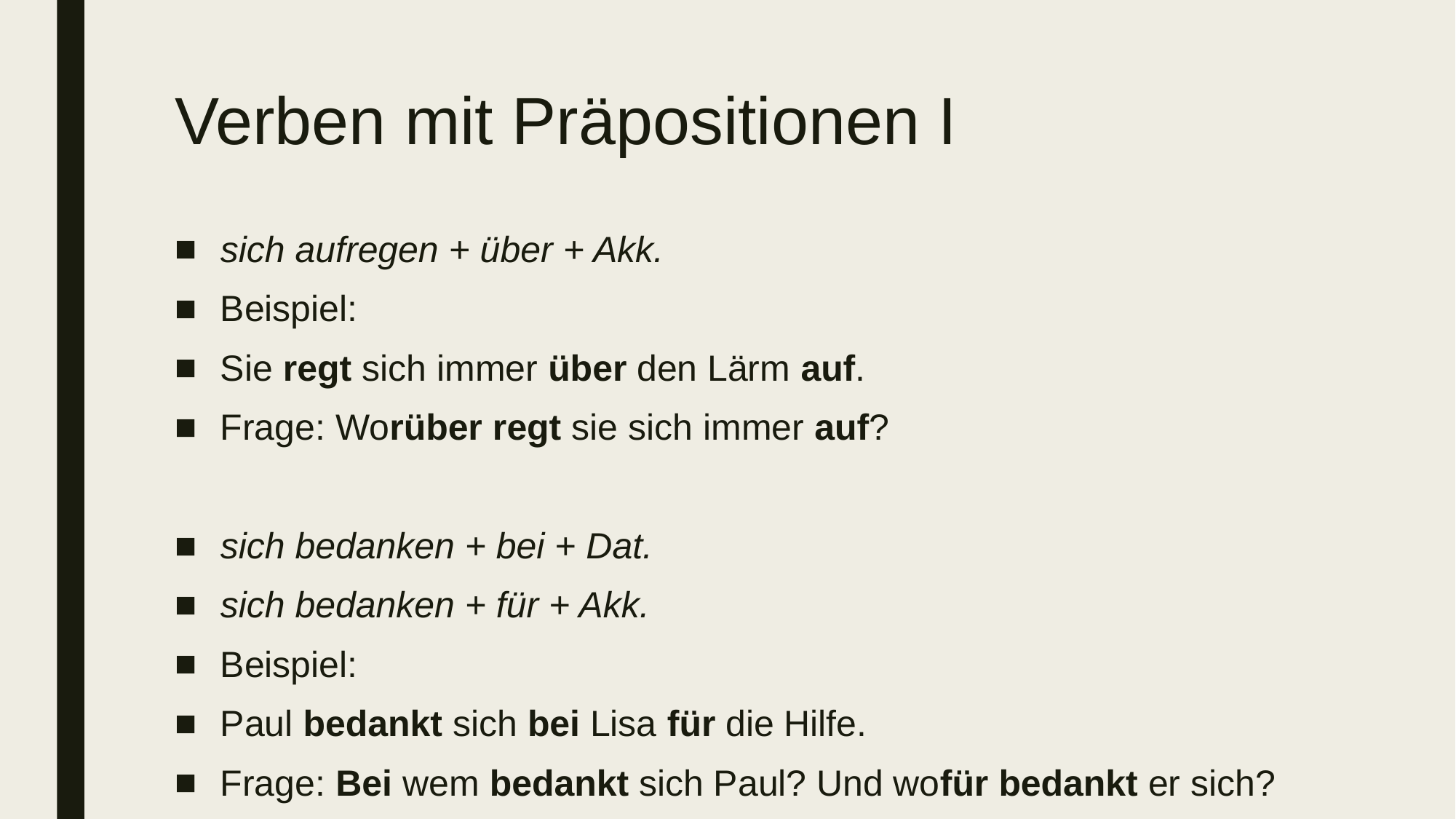

# Verben mit Präpositionen I
sich aufregen + über + Akk.
Beispiel:
Sie regt sich immer über den Lärm auf.
Frage: Worüber regt sie sich immer auf?

sich bedanken + bei + Dat.
sich bedanken + für + Akk.
Beispiel:
Paul bedankt sich bei Lisa für die Hilfe.
Frage: Bei wem bedankt sich Paul? Und wofür bedankt er sich?